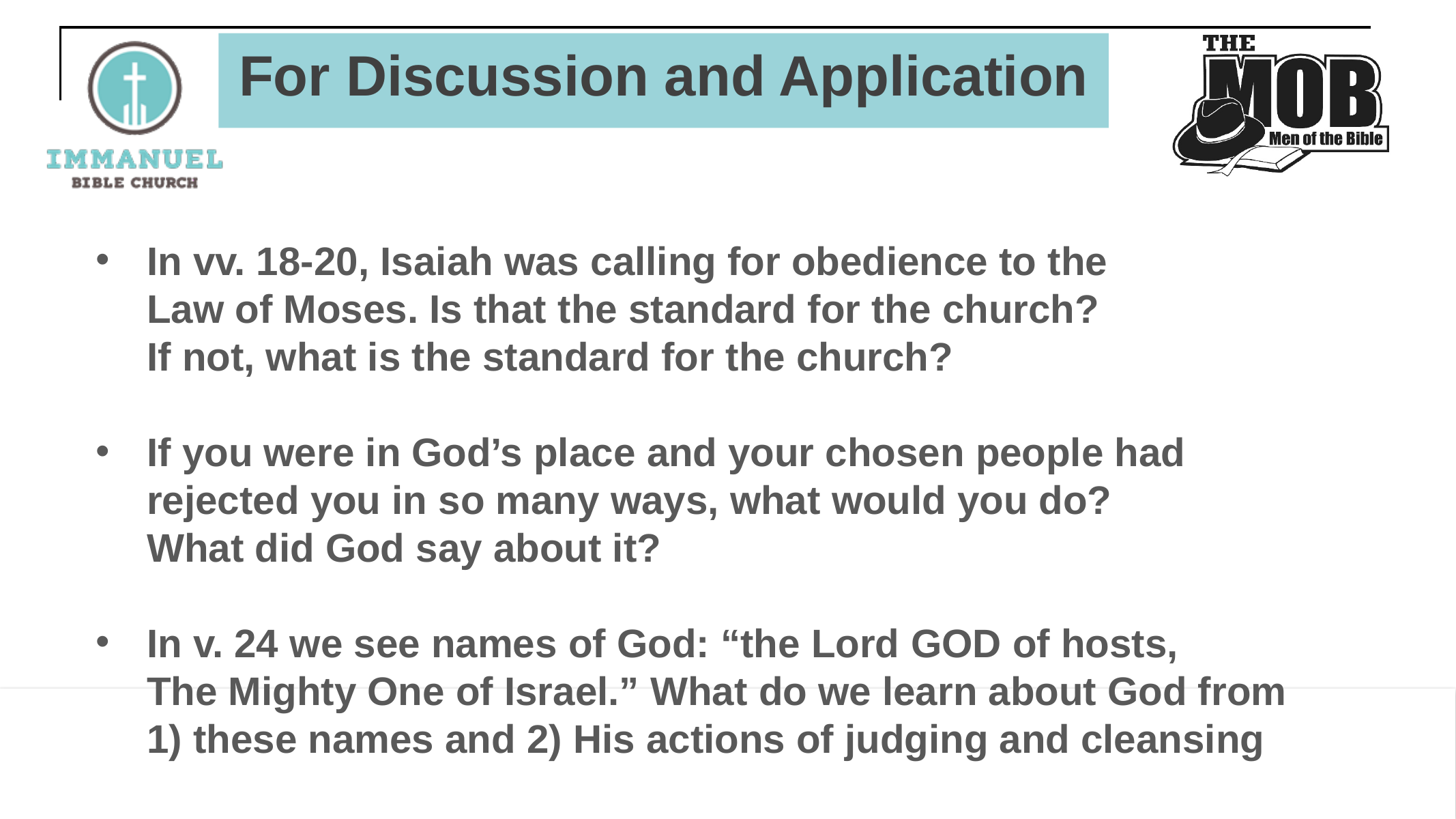

# For Discussion and Application
In vv. 18-20, Isaiah was calling for obedience to the
Law of Moses. Is that the standard for the church?
If not, what is the standard for the church?
If you were in God’s place and your chosen people had
rejected you in so many ways, what would you do?
What did God say about it?
In v. 24 we see names of God: “the Lord God of hosts,
The Mighty One of Israel.” What do we learn about God from
1) these names and 2) His actions of judging and cleansing